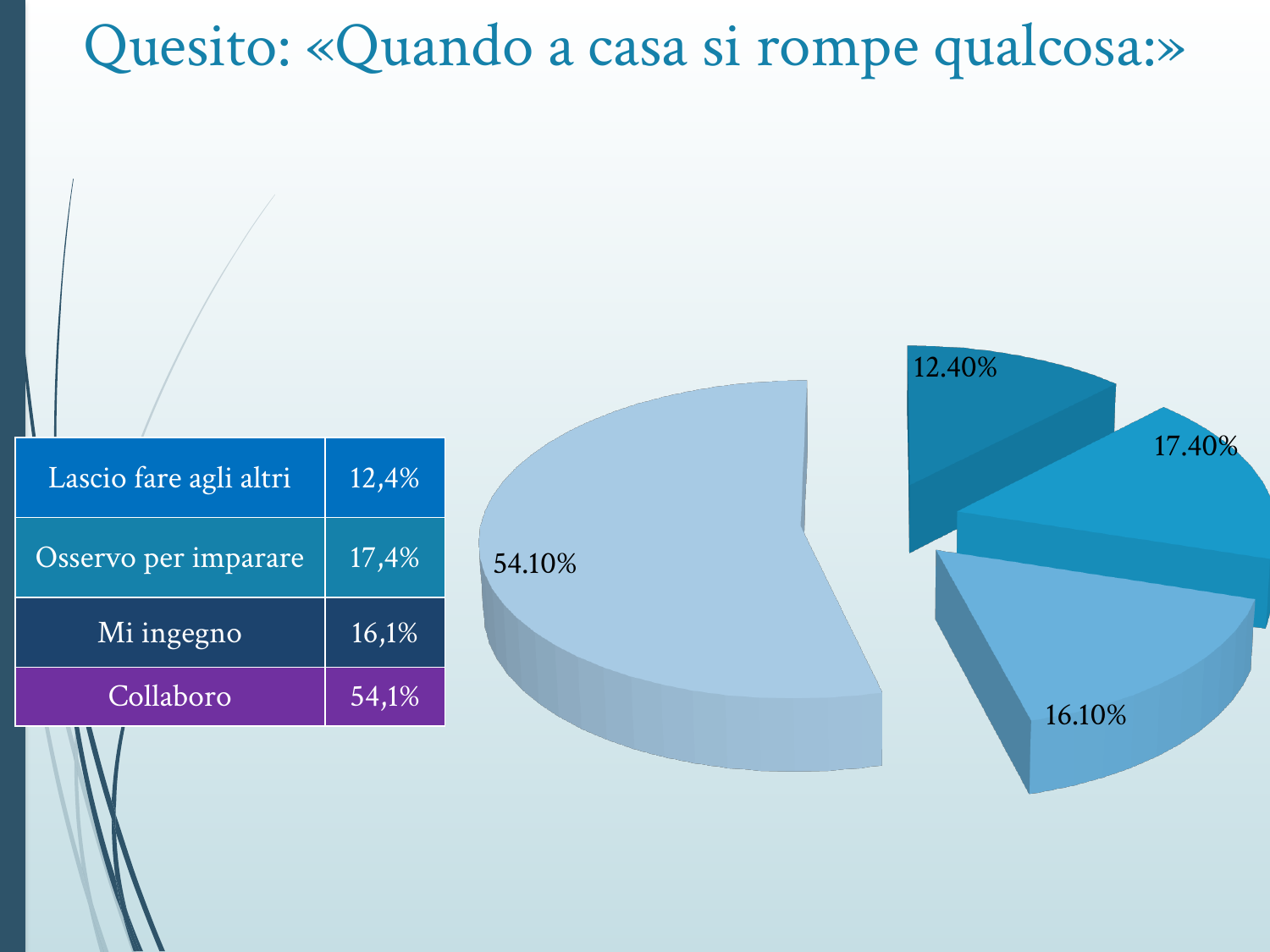

# Quesito: «Quando a casa si rompe qualcosa:»

[unsupported chart]

| Lascio fare agli altri | 12,4% |
| --- | --- |
| Osservo per imparare | 17,4% |
| Mi ingegno | 16,1% |
| Collaboro | 54,1% |